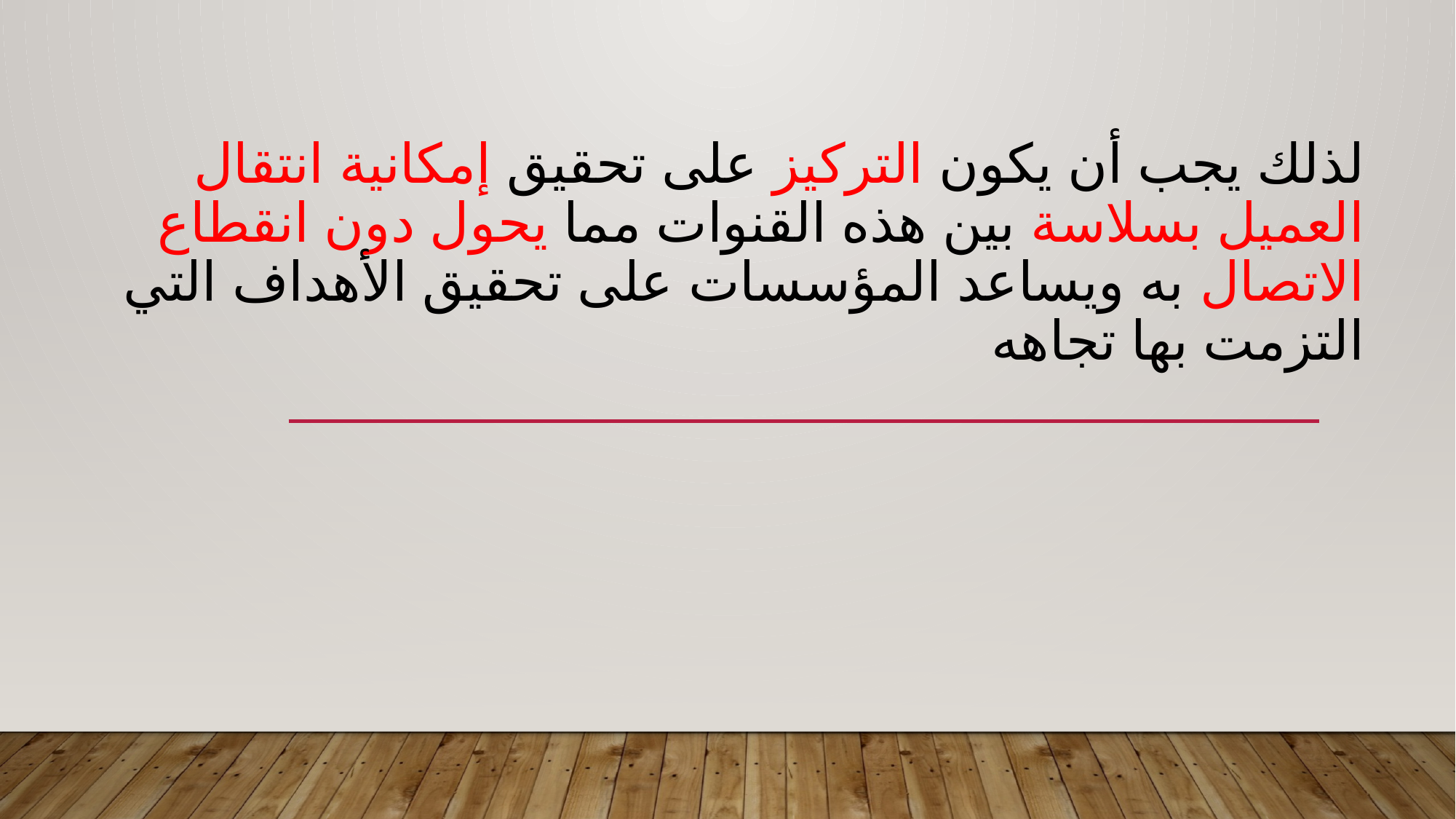

# لذلك يجب أن يكون التركيز على تحقيق إمكانية انتقال العميل بسلاسة بين هذه القنوات مما يحول دون انقطاع الاتصال به ويساعد المؤسسات على تحقيق الأهداف التي التزمت بها تجاهه